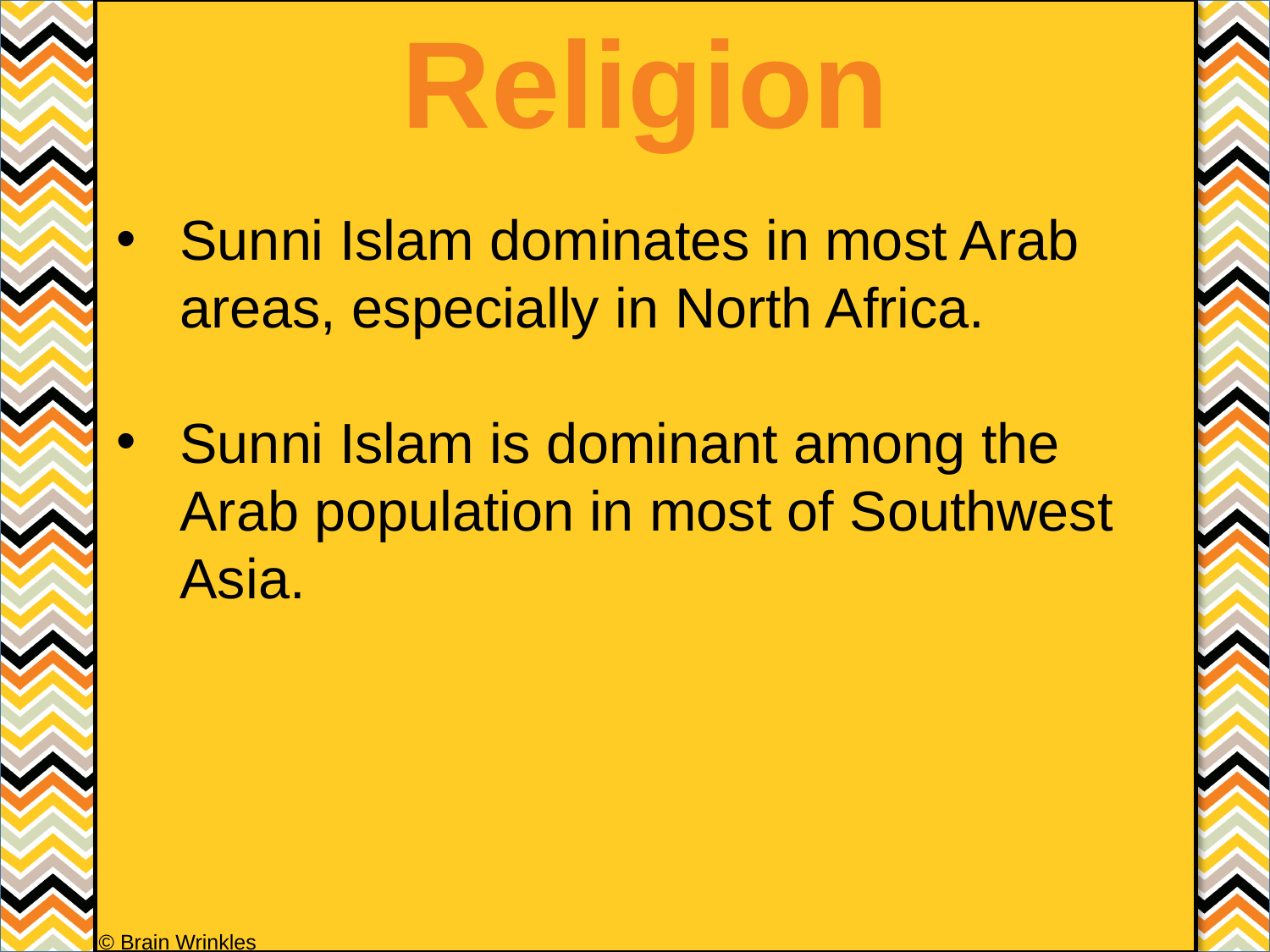

Religion

#
Sunni Islam dominates in most Arab areas, especially in North Africa.

Sunni Islam is dominant among the Arab population in most of Southwest Asia.

© Brain Wrinkles